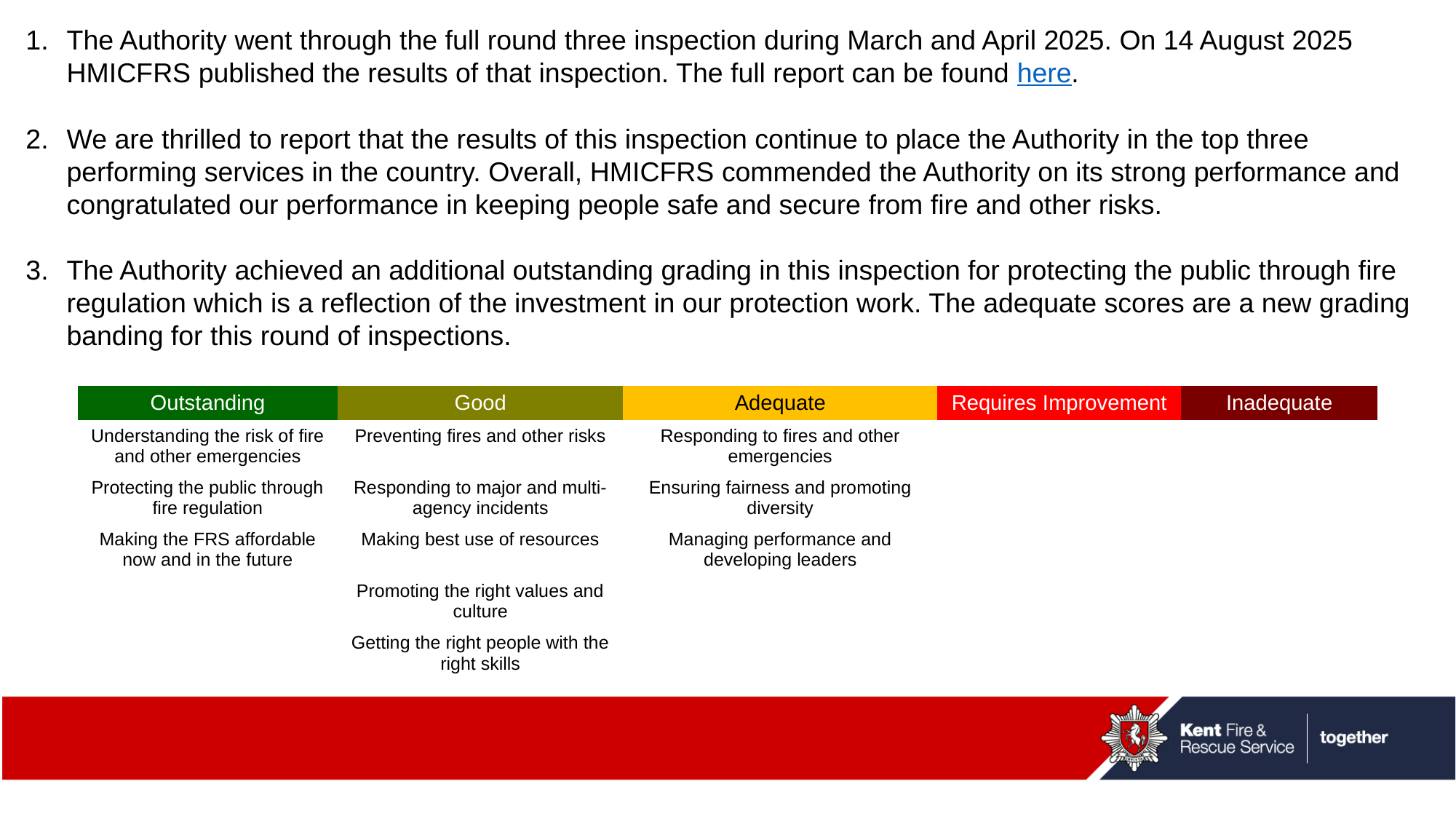

The Authority went through the full round three inspection during March and April 2025. On 14 August 2025 HMICFRS published the results of that inspection. The full report can be found here.
We are thrilled to report that the results of this inspection continue to place the Authority in the top three performing services in the country. Overall, HMICFRS commended the Authority on its strong performance and congratulated our performance in keeping people safe and secure from fire and other risks.
The Authority achieved an additional outstanding grading in this inspection for protecting the public through fire regulation which is a reflection of the investment in our protection work. The adequate scores are a new grading banding for this round of inspections.

| Outstanding | Good | Adequate | Requires Improvement | Inadequate |
| --- | --- | --- | --- | --- |
| Understanding the risk of fire and other emergencies | Preventing fires and other risks | Responding to fires and other emergencies |  |  |
| Protecting the public through fire regulation | Responding to major and multi-agency incidents | Ensuring fairness and promoting diversity |  |  |
| Making the FRS affordable now and in the future | Making best use of resources | Managing performance and developing leaders |  |  |
|  | Promoting the right values and culture |  |  |  |
|  | Getting the right people with the right skills |  |  |  |